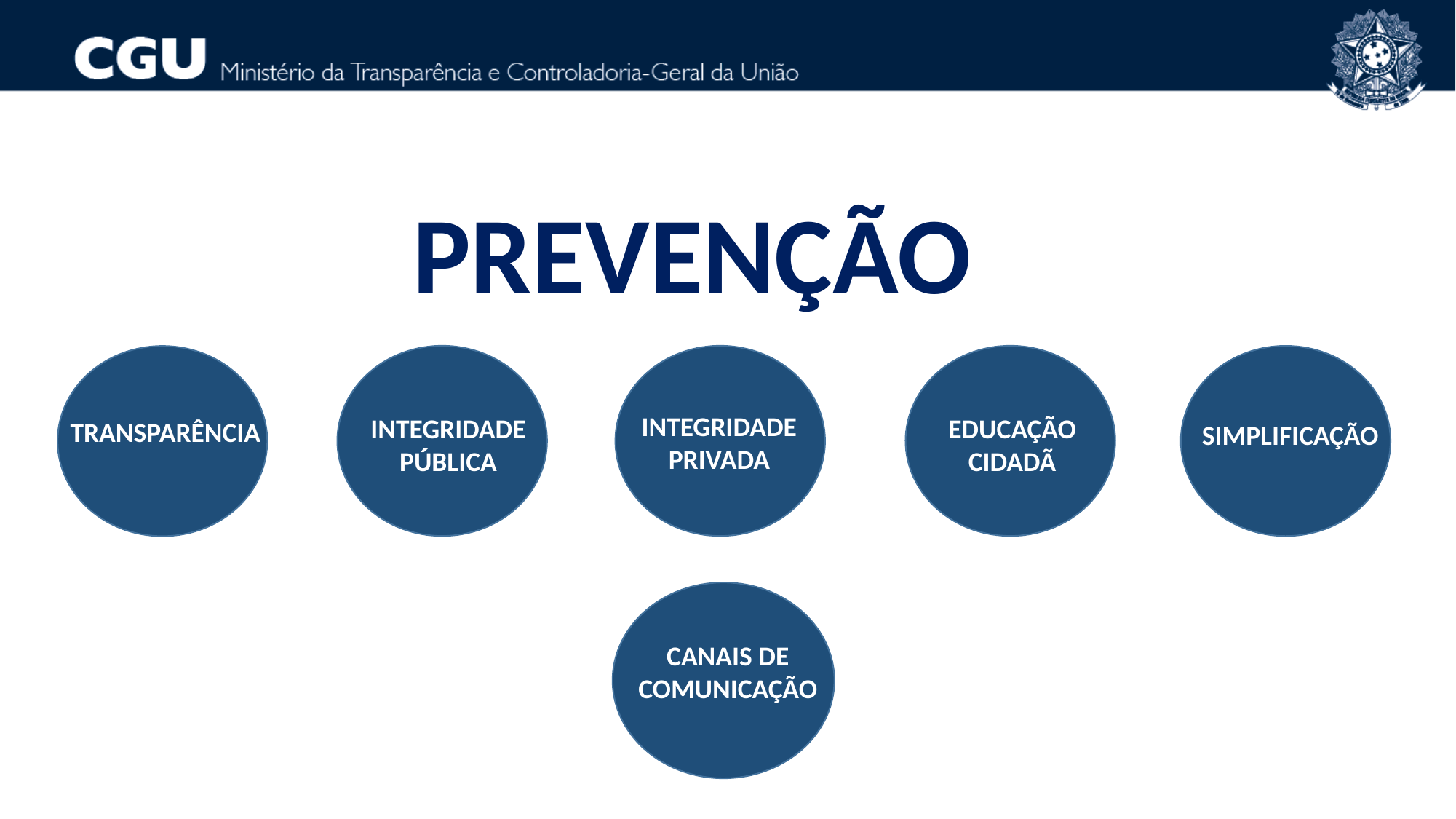

PREVENÇÃO

TREINAMENTO DE GESTORES
INTEGRIDADE PRIVADA
EDUCAÇÃO CIDADÃ
INTEGRIDADE PÚBLICA
TRANSPARÊNCIA
SIMPLIFICAÇÃO

CANAIS DE COMUNICAÇÃO